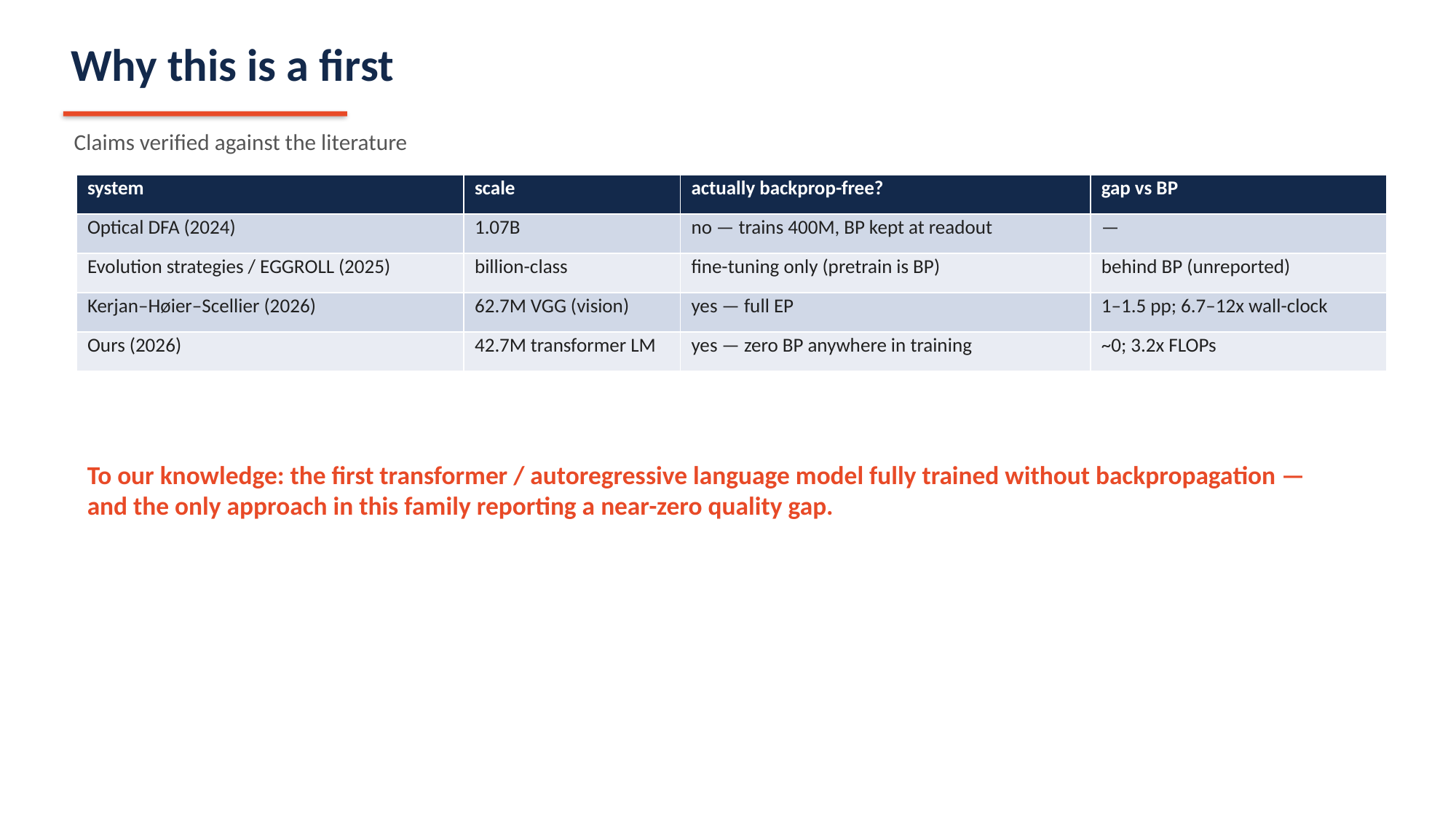

Why this is a first

Claims verified against the literature
| system | scale | actually backprop-free? | gap vs BP |
| --- | --- | --- | --- |
| Optical DFA (2024) | 1.07B | no — trains 400M, BP kept at readout | — |
| Evolution strategies / EGGROLL (2025) | billion-class | fine-tuning only (pretrain is BP) | behind BP (unreported) |
| Kerjan–Høier–Scellier (2026) | 62.7M VGG (vision) | yes — full EP | 1–1.5 pp; 6.7–12x wall-clock |
| Ours (2026) | 42.7M transformer LM | yes — zero BP anywhere in training | ~0; 3.2x FLOPs |
To our knowledge: the first transformer / autoregressive language model fully trained without backpropagation —
and the only approach in this family reporting a near-zero quality gap.